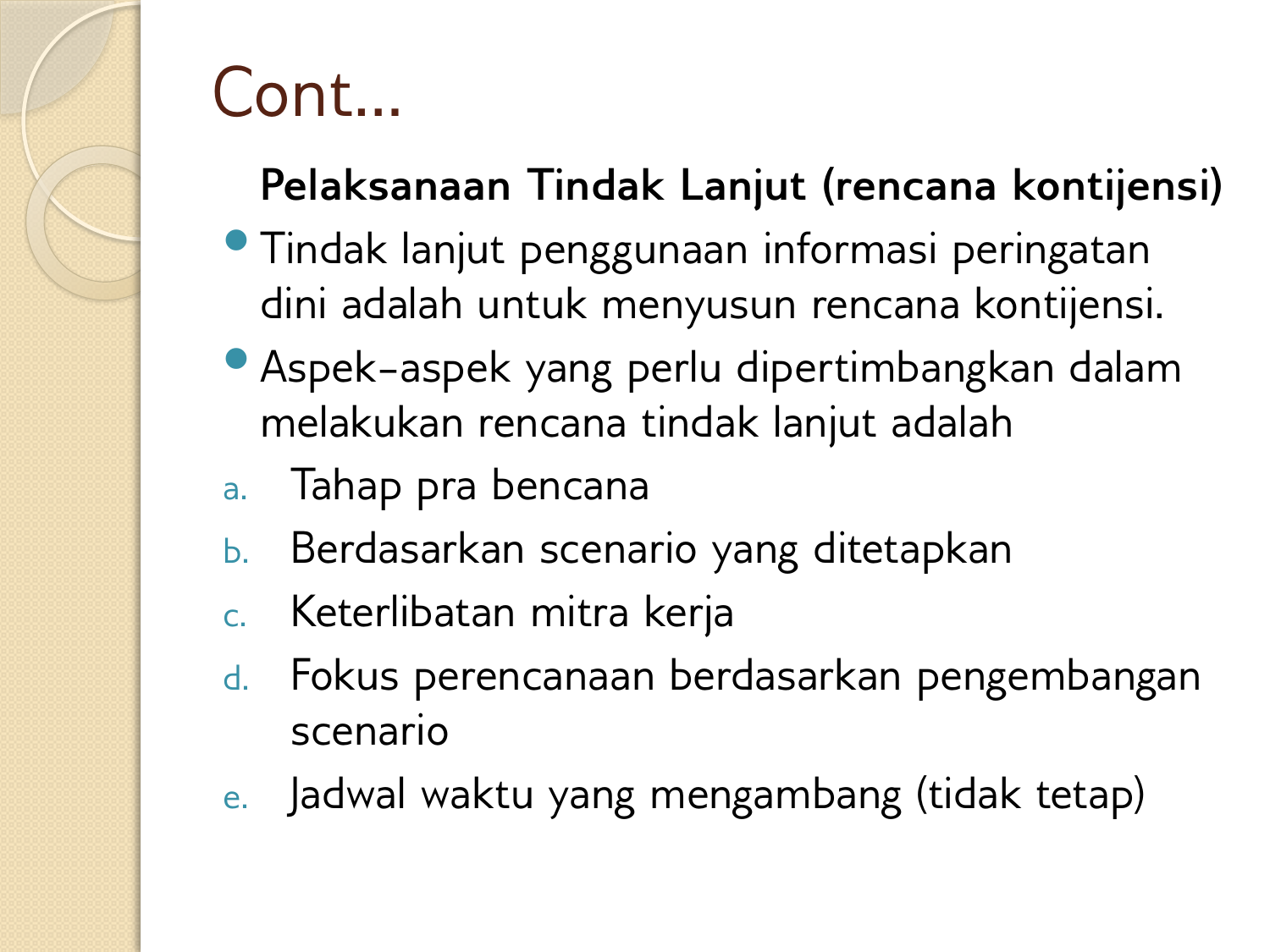

# Cont…
	Pelaksanaan Tindak Lanjut (rencana kontijensi)
Tindak lanjut penggunaan informasi peringatan dini adalah untuk menyusun rencana kontijensi.
Aspek–aspek yang perlu dipertimbangkan dalam melakukan rencana tindak lanjut adalah
Tahap pra bencana
Berdasarkan scenario yang ditetapkan
Keterlibatan mitra kerja
Fokus perencanaan berdasarkan pengembangan scenario
Jadwal waktu yang mengambang (tidak tetap)